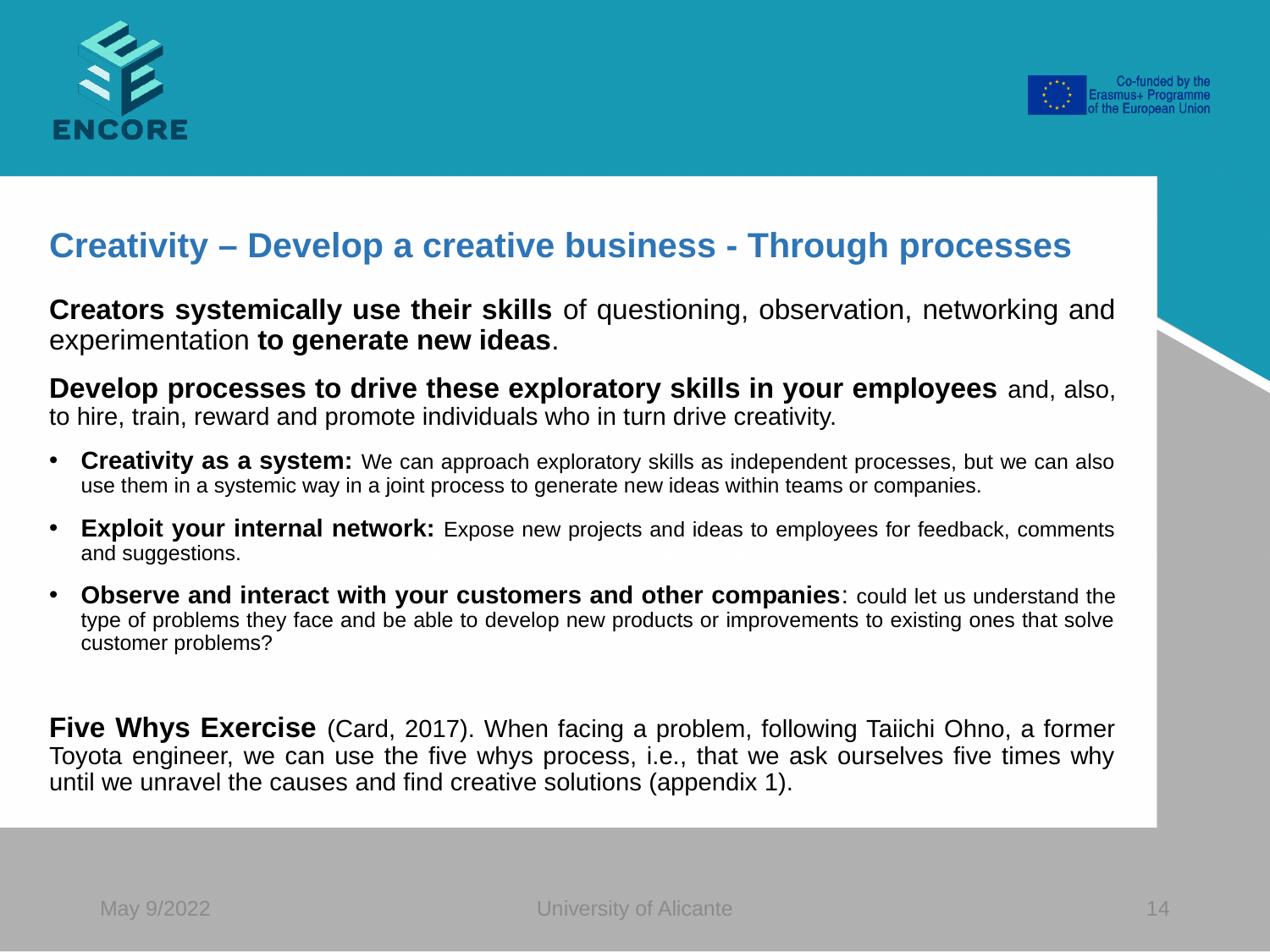

#
Creativity – Develop a creative business - Through processes
Creators systemically use their skills of questioning, observation, networking and experimentation to generate new ideas.
Develop processes to drive these exploratory skills in your employees and, also, to hire, train, reward and promote individuals who in turn drive creativity.
Creativity as a system: We can approach exploratory skills as independent processes, but we can also use them in a systemic way in a joint process to generate new ideas within teams or companies.
Exploit your internal network: Expose new projects and ideas to employees for feedback, comments and suggestions.
Observe and interact with your customers and other companies: could let us understand the type of problems they face and be able to develop new products or improvements to existing ones that solve customer problems?

Five Whys Exercise (Card, 2017). When facing a problem, following Taiichi Ohno, a former Toyota engineer, we can use the five whys process, i.e., that we ask ourselves five times why until we unravel the causes and find creative solutions (appendix 1).

May 9/2022
University of Alicante
14